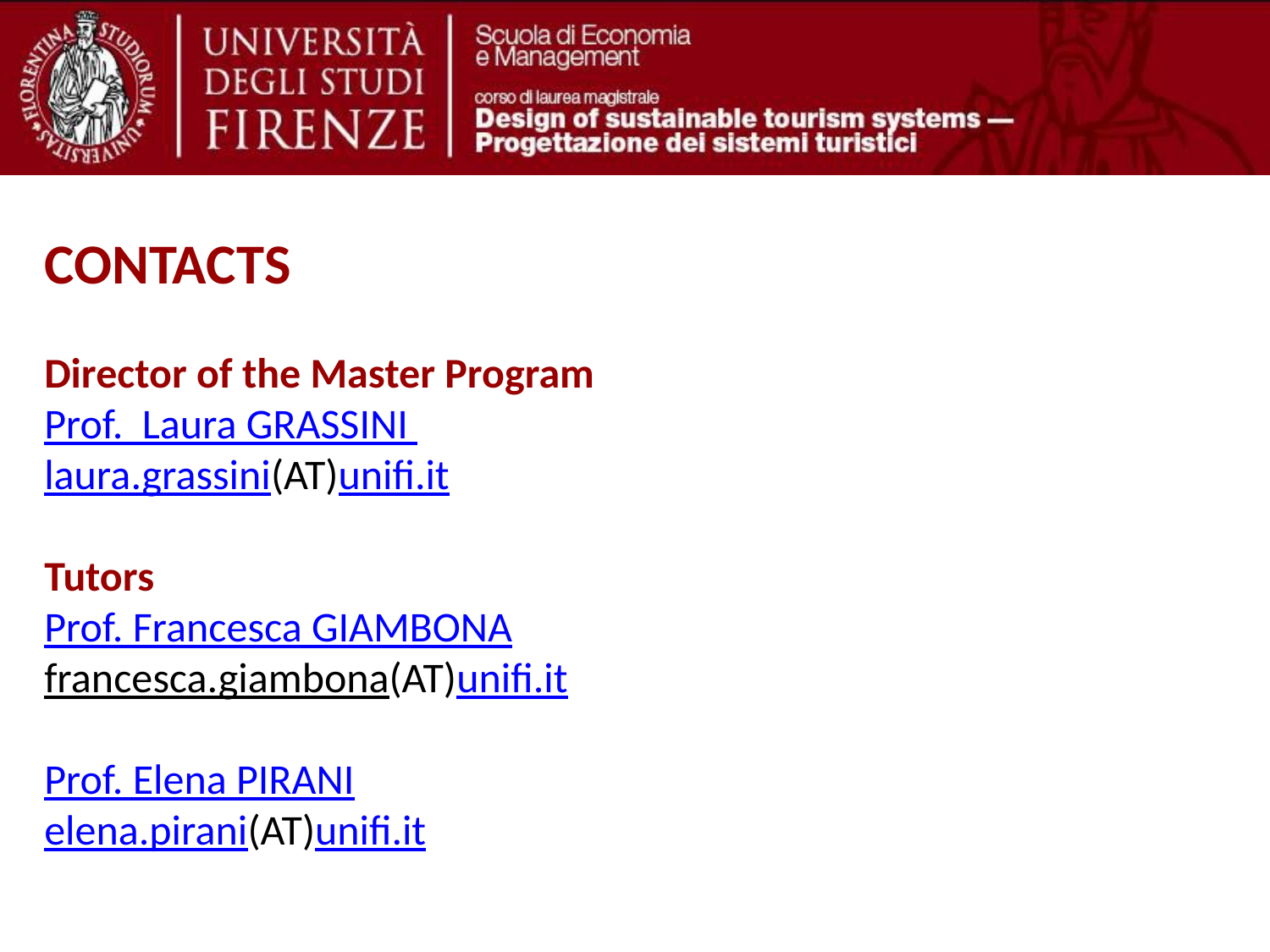

CONTACTS

Director of the Master Program
Prof.  Laura GRASSINI
laura.grassini(AT)unifi.it
Tutors
Prof. Francesca GIAMBONA
francesca.giambona(AT)unifi.it

Prof. Elena PIRANI
elena.pirani(AT)unifi.it

33